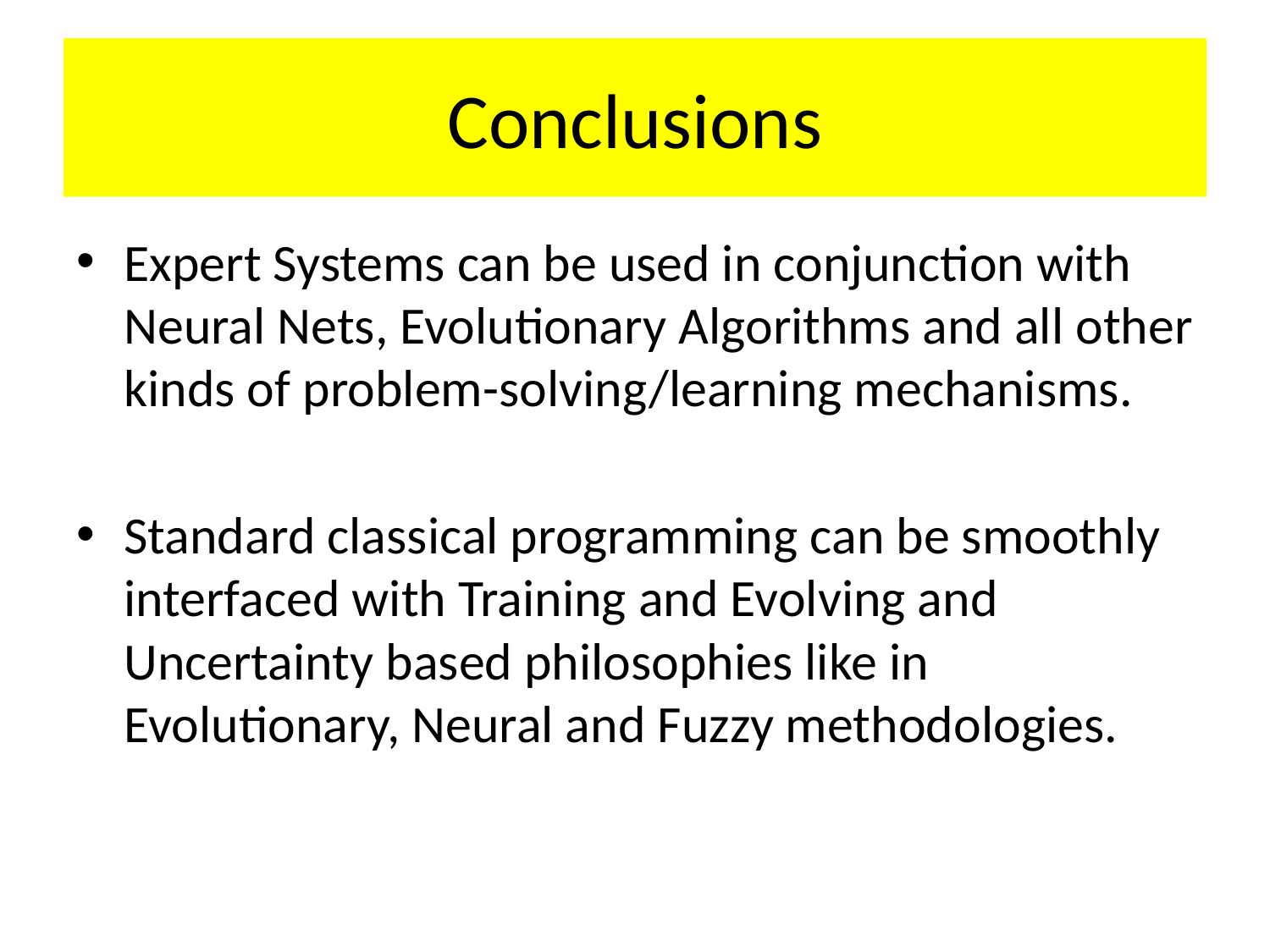

# Conclusions
Expert Systems can be used in conjunction with Neural Nets, Evolutionary Algorithms and all other kinds of problem-solving/learning mechanisms.

Standard classical programming can be smoothly interfaced with Training and Evolving and Uncertainty based philosophies like in Evolutionary, Neural and Fuzzy methodologies.